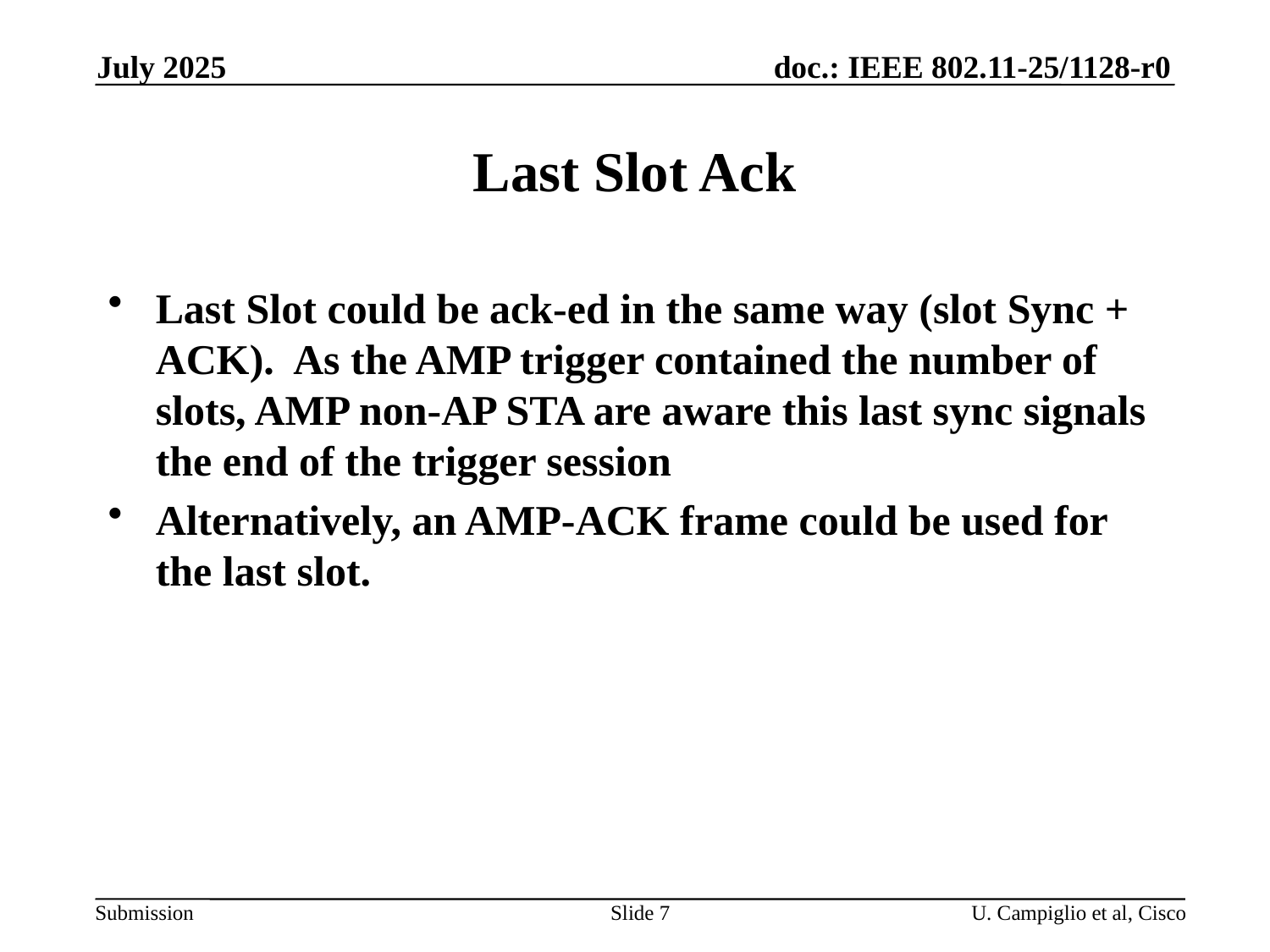

July 2025
# Last Slot Ack
Last Slot could be ack-ed in the same way (slot Sync + ACK).  As the AMP trigger contained the number of slots, AMP non-AP STA are aware this last sync signals the end of the trigger session
Alternatively, an AMP-ACK frame could be used for the last slot.

Slide 7
U. Campiglio et al, Cisco